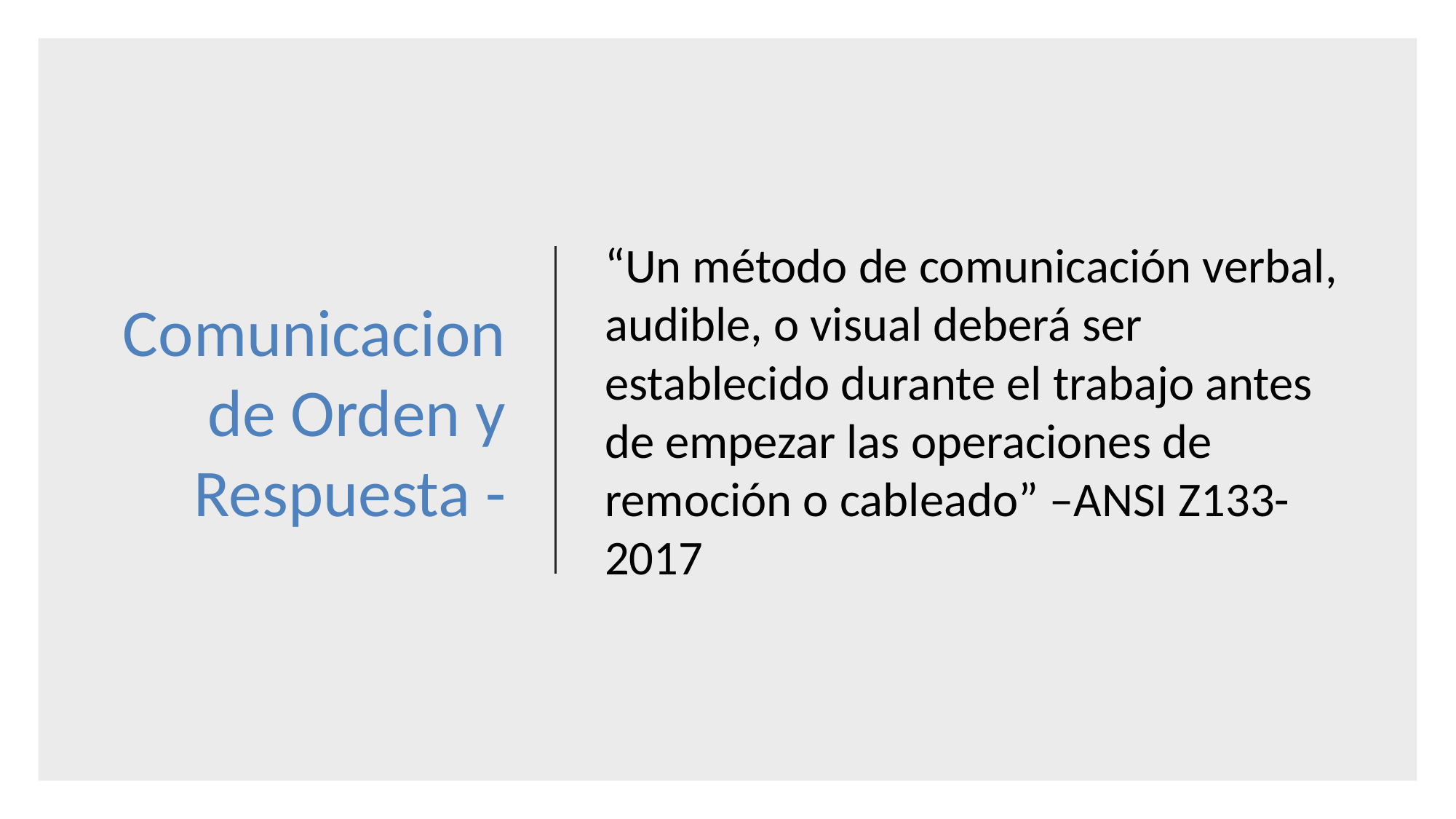

# Comunicacion de Orden y Respuesta -
“Un método de comunicación verbal, audible, o visual deberá ser establecido durante el trabajo antes de empezar las operaciones de remoción o cableado” –ANSI Z133-2017